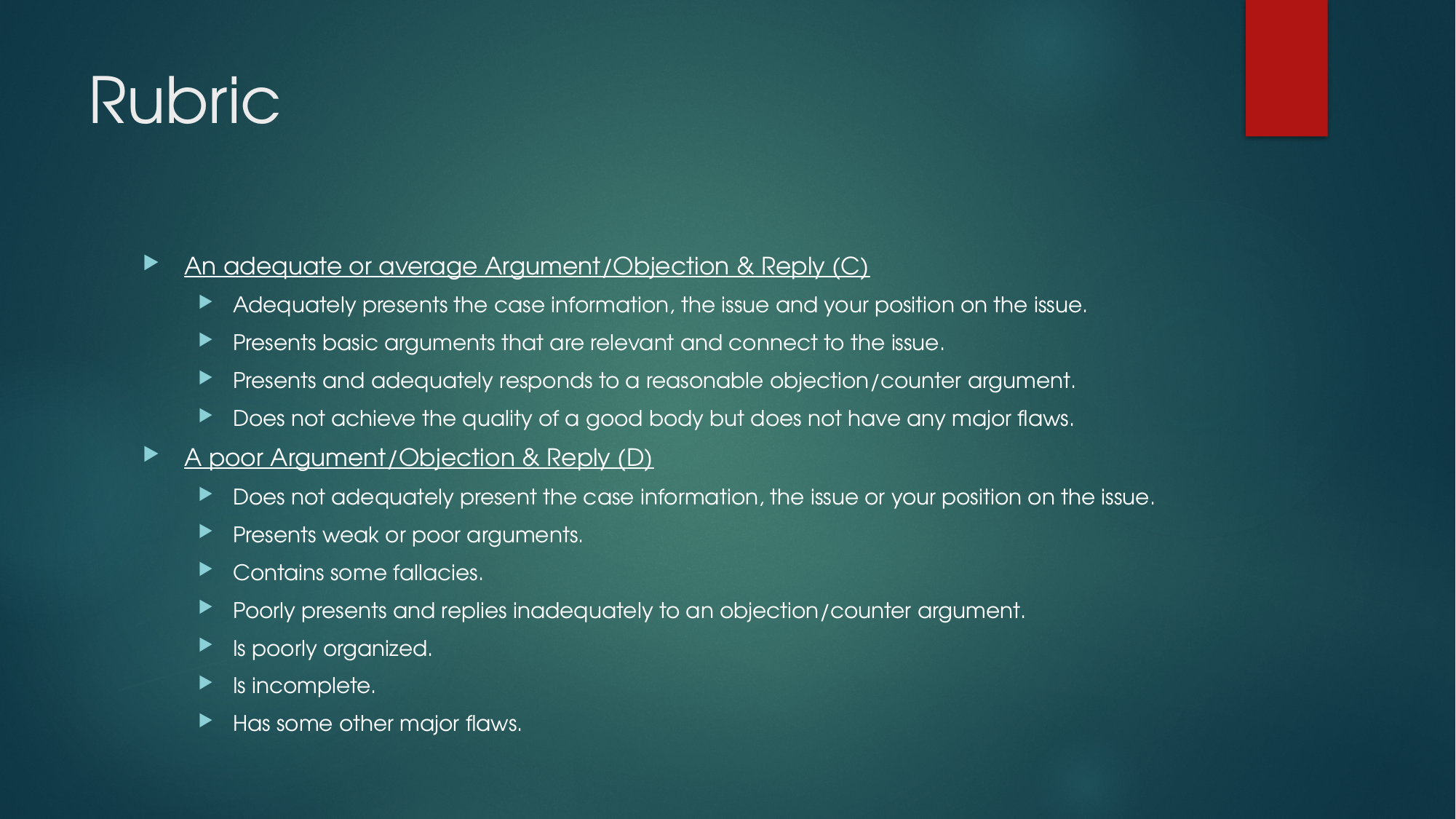

# Rubric
An adequate or average Argument/Objection & Reply (C)
Adequately presents the case information, the issue and your position on the issue.
Presents basic arguments that are relevant and connect to the issue.
Presents and adequately responds to a reasonable objection/counter argument.
Does not achieve the quality of a good body but does not have any major flaws.
A poor Argument/Objection & Reply (D)
Does not adequately present the case information, the issue or your position on the issue.
Presents weak or poor arguments.
Contains some fallacies.
Poorly presents and replies inadequately to an objection/counter argument.
Is poorly organized.
Is incomplete.
Has some other major flaws.